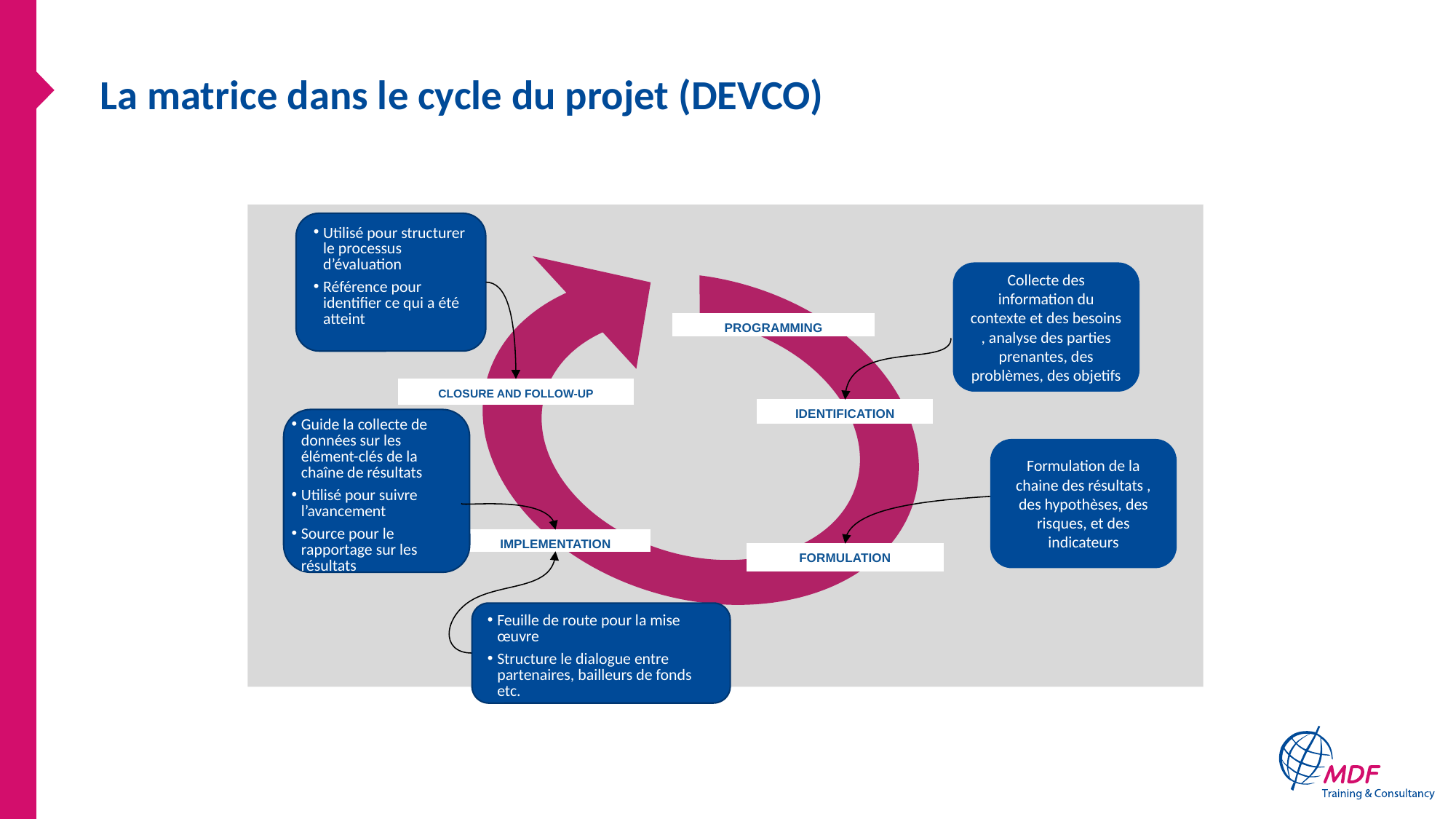

# La matrice dans le cycle du projet (DEVCO)

Utilisé pour structurer le processus d’évaluation
Référence pour identifier ce qui a été atteint

Collecte des information du contexte et des besoins , analyse des parties prenantes, des
problèmes, des objetifs
PROGRAMMING
CLOSURE AND FOLLOW-UP
IDENTIFICATION
Guide la collecte de données sur les élément-clés de la chaîne de résultats
Utilisé pour suivre l’avancement
Source pour le rapportage sur les résultats
Formulation de la chaine des résultats , des hypothèses, des risques, et des indicateurs
IMPLEMENTATION
FORMULATION
Feuille de route pour la mise œuvre
Structure le dialogue entre partenaires, bailleurs de fonds etc.